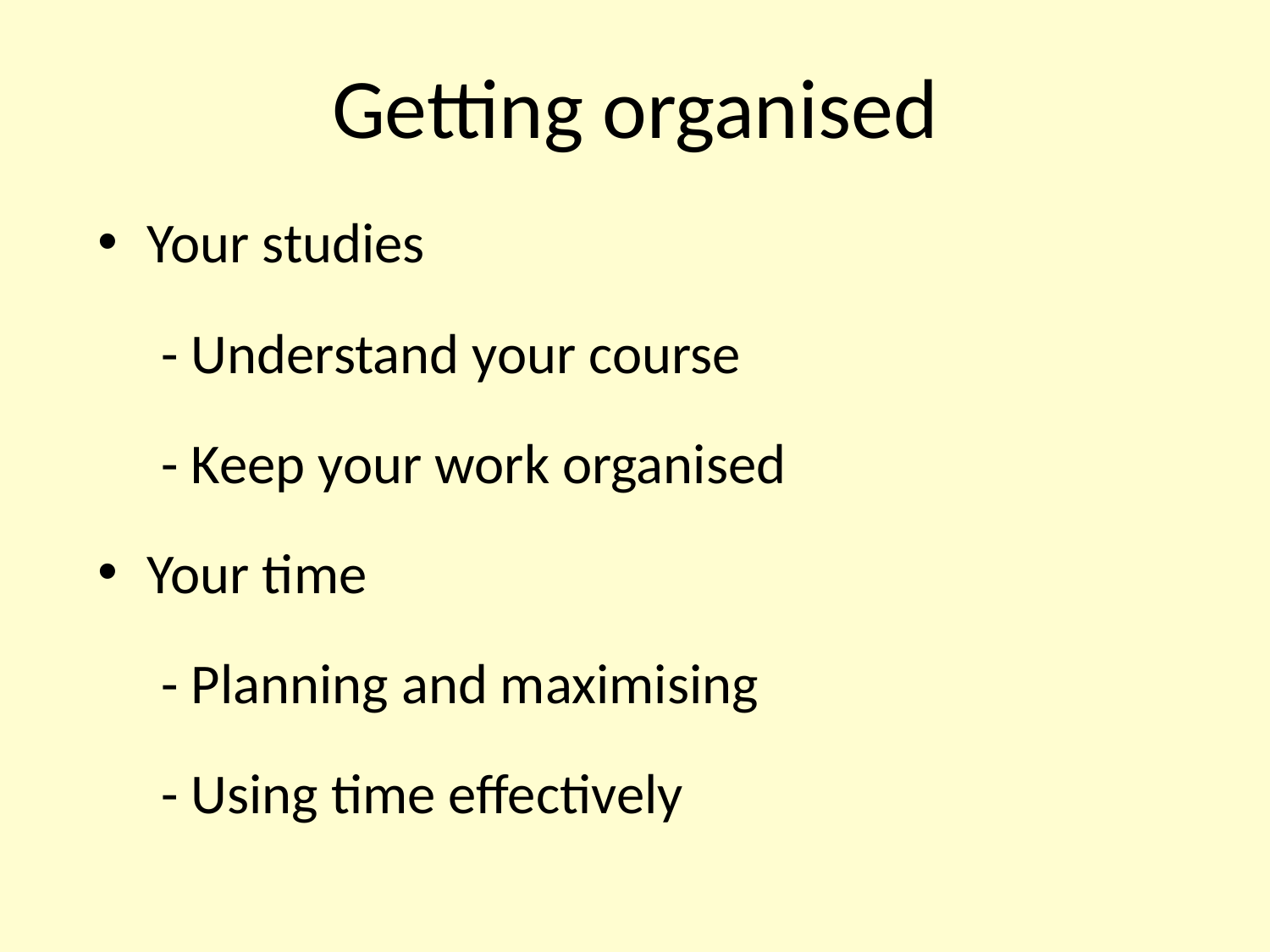

# Getting organised
Your studies
     - Understand your course
     - Keep your work organised
Your time
     - Planning and maximising
     - Using time effectively